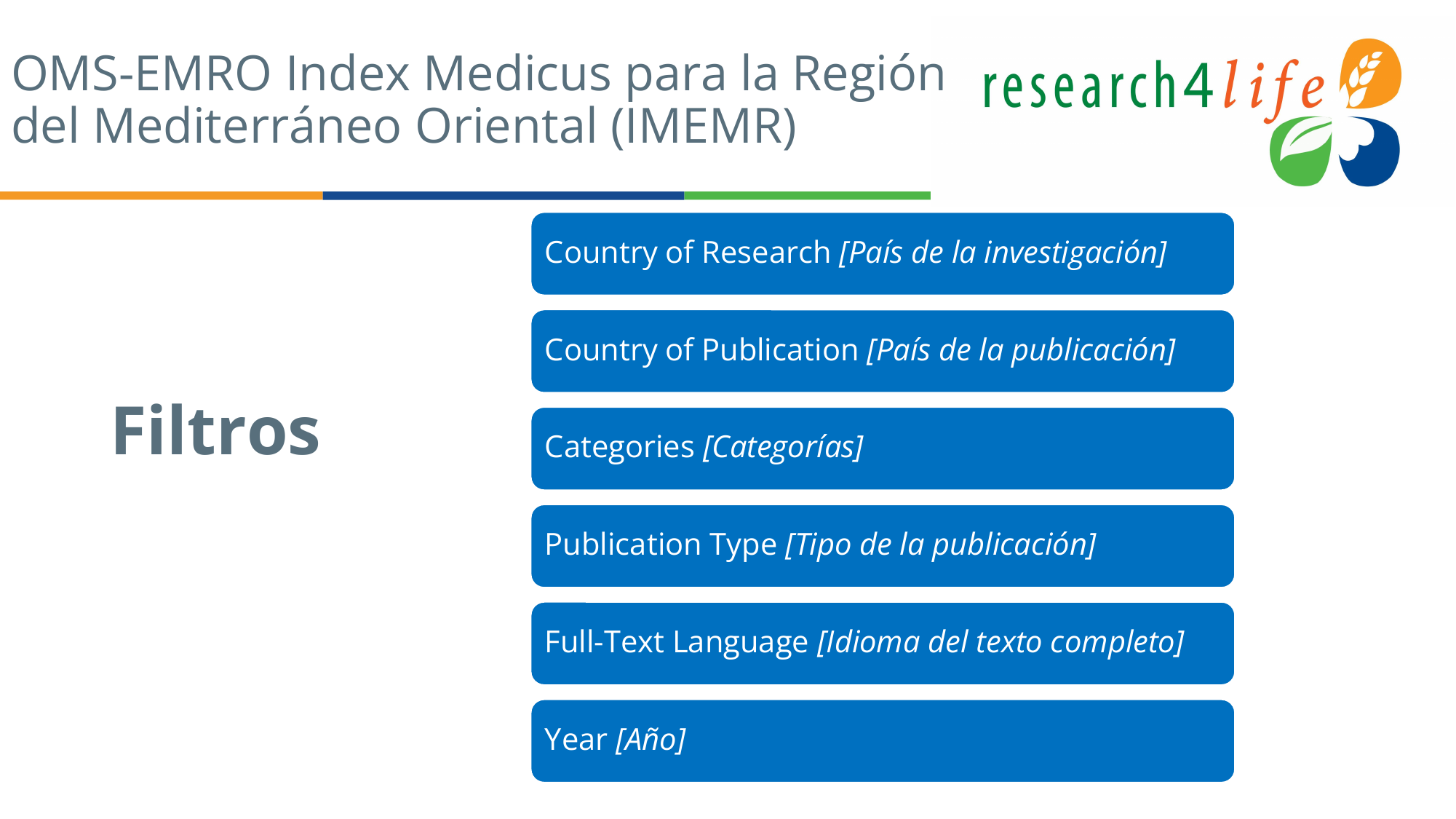

OMS-EMRO Index Medicus para la Región del Mediterráneo Oriental (IMEMR)
Country of Research [País de la investigación]
Filtros
Country of Publication [País de la publicación]
Categories [Categorías]
Publication Type [Tipo de la publicación]
Full-Text Language [Idioma del texto completo]
Year [Año]